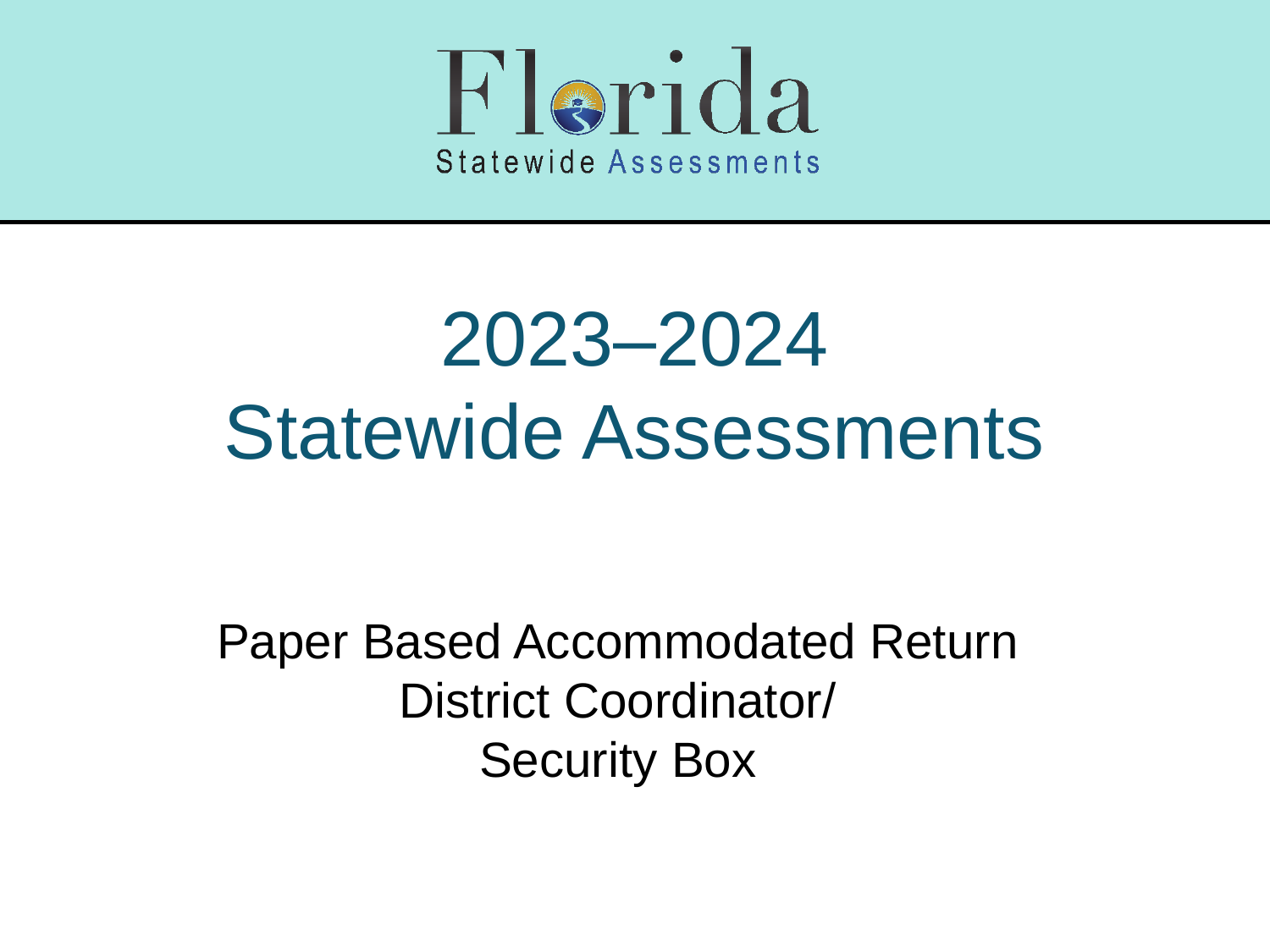

# 2023–2024 Statewide Assessments

Paper Based Accommodated Return
District Coordinator/
Security Box